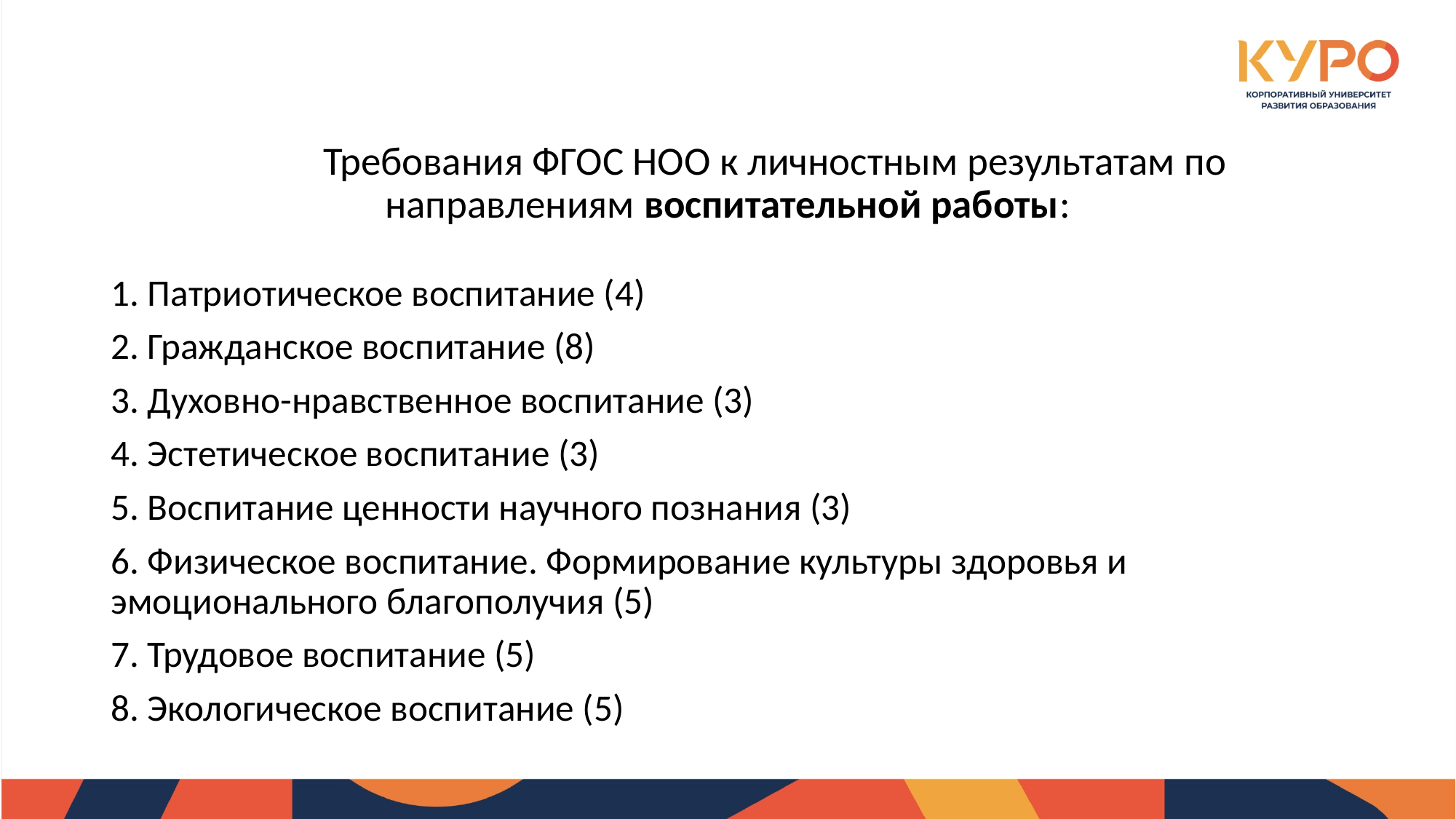

#
	Требования ФГОС НОО к личностным результатам по направлениям воспитательной работы:

1. Патриотическое воспитание (4)
2. Гражданское воспитание (8)
3. Духовно-нравственное воспитание (3)
4. Эстетическое воспитание (3)
5. Воспитание ценности научного познания (3)
6. Физическое воспитание. Формирование культуры здоровья и эмоционального благополучия (5)
7. Трудовое воспитание (5)
8. Экологическое воспитание (5)